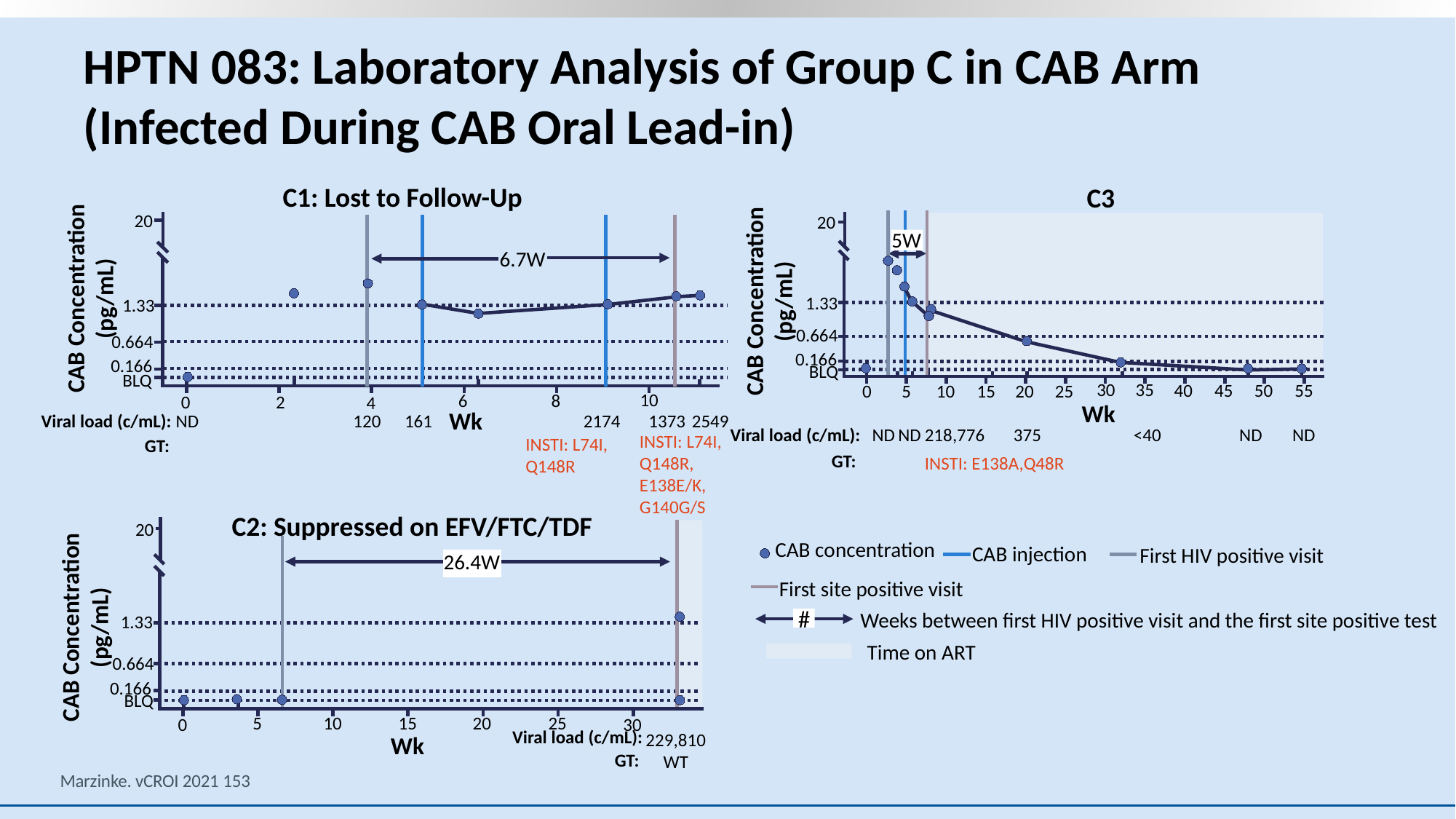

# HPTN 083: Laboratory Analysis of Group C in CAB Arm (Infected During CAB Oral Lead-in)
C1: Lost to Follow-Up
C3
20
20

5W

6.7W

CAB Concentration (pg/mL)

CAB Concentration (pg/mL)

1.33

1.33

0.664
0.664

0.166
0.166
BLQ

BLQ

30
35
40
45
50
55
0
5
10
15
20
25
10
8
6
0
2
4
Wk
Wk
2549
2174
161
1373
Viral load (c/mL): ND
120
Viral load (c/mL):
ND
ND
218,776
375
<40
ND
ND
INSTI: L74I, Q148R, E138E/K, G140G/S
INSTI: L74I, Q148R
GT:
GT:
INSTI: E138A,Q48R
C2: Suppressed on EFV/FTC/TDF
20

CAB concentration
CAB injection
First HIV positive visit
26.4W

First site positive visit

CAB Concentration (pg/mL)
#
Weeks between first HIV positive visit and the first site positive test
1.33

Time on ART

0.664
0.166
BLQ

5
10
15
20
25
30
0
Viral load (c/mL):
229,810
Wk
GT:
WT
Marzinke. vCROI 2021 153